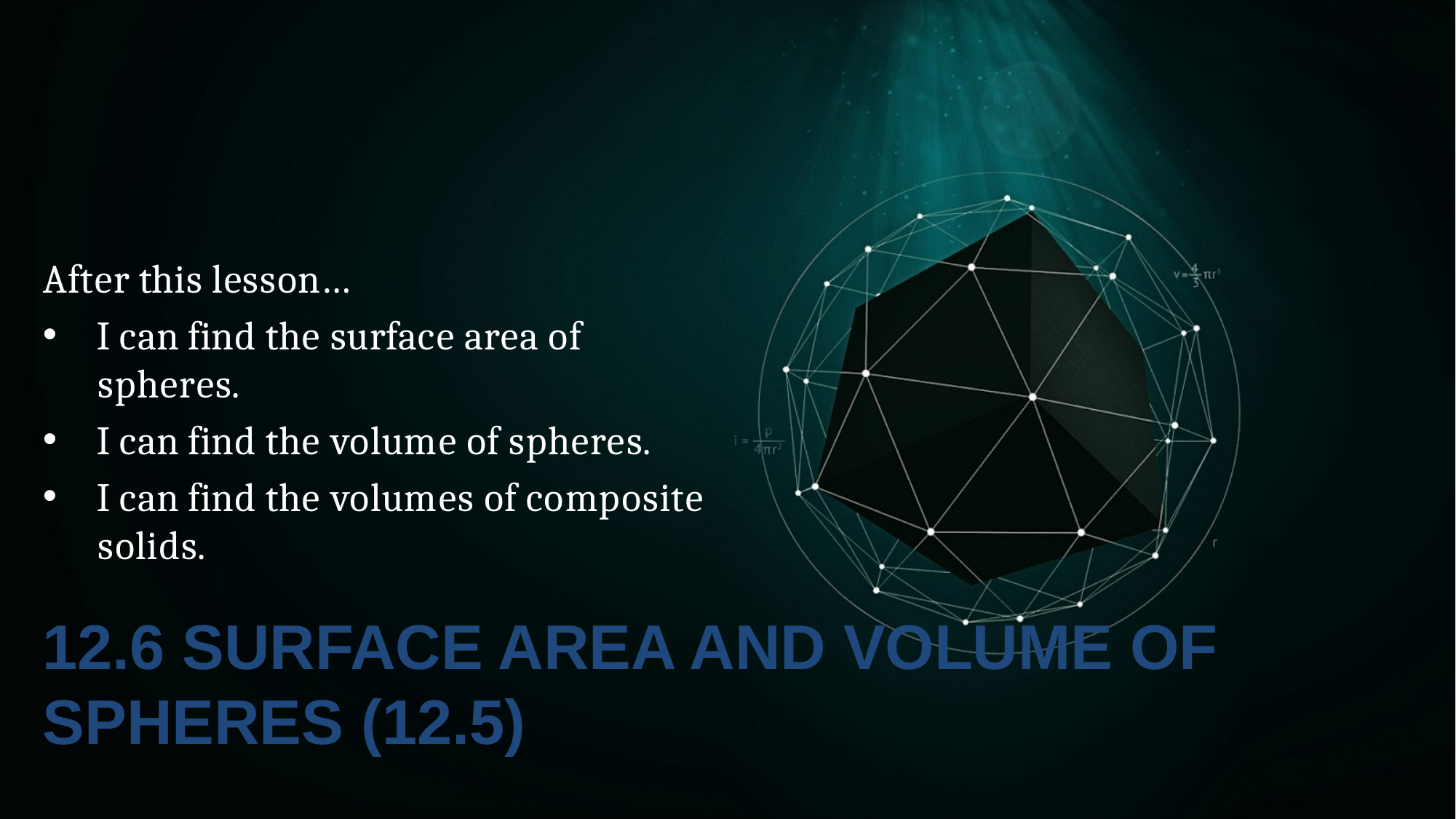

After this lesson…
I can find the surface area of spheres.
I can find the volume of spheres.
I can find the volumes of composite solids.
# 12.6 Surface Area and Volume of Spheres (12.5)